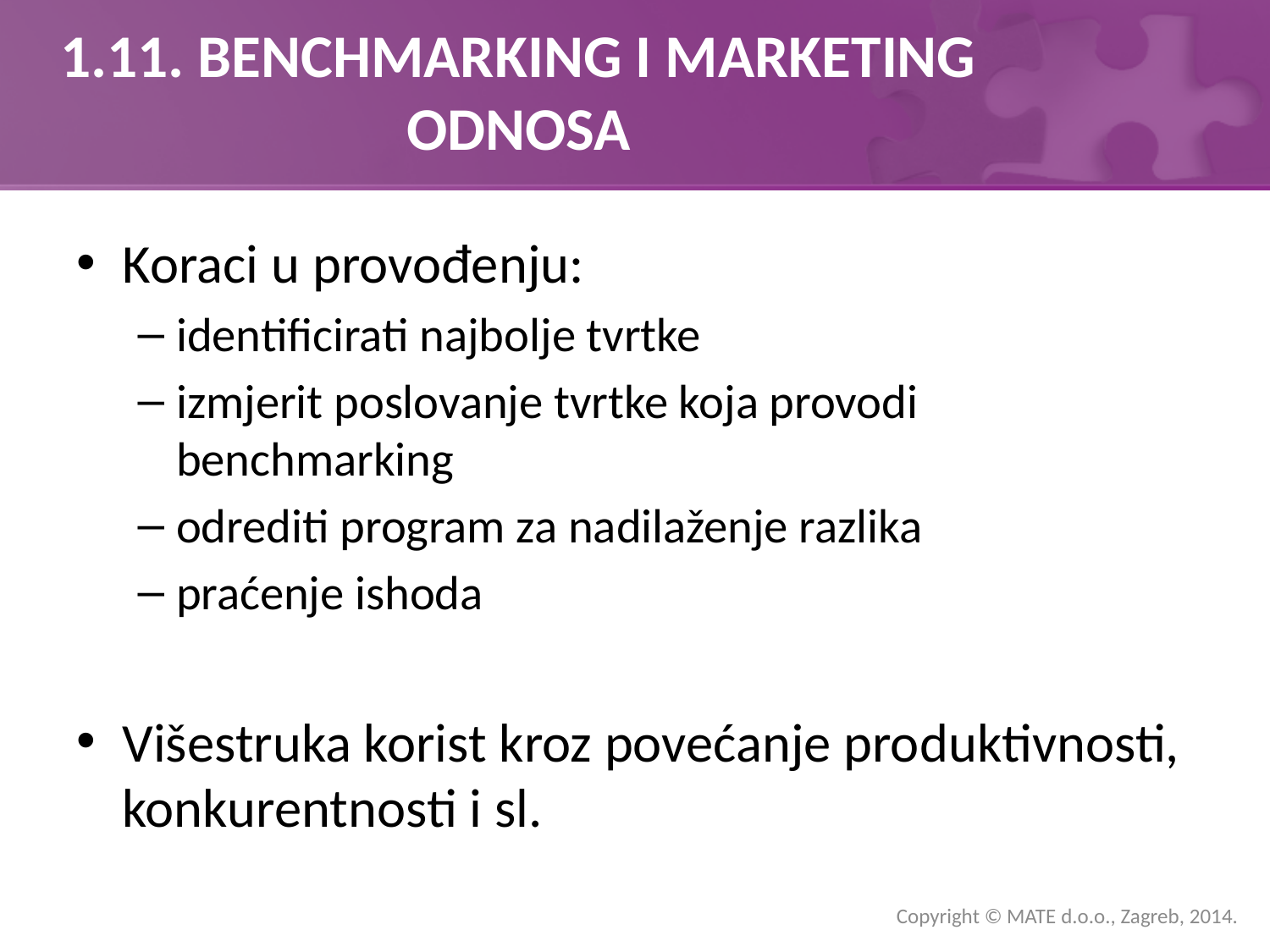

# 1.11. BENCHMARKING I MARKETING ODNOSA
Koraci u provođenju:
identificirati najbolje tvrtke
izmjerit poslovanje tvrtke koja provodi benchmarking
odrediti program za nadilaženje razlika
praćenje ishoda

Višestruka korist kroz povećanje produktivnosti, konkurentnosti i sl.
Copyright © MATE d.o.o., Zagreb, 2014.